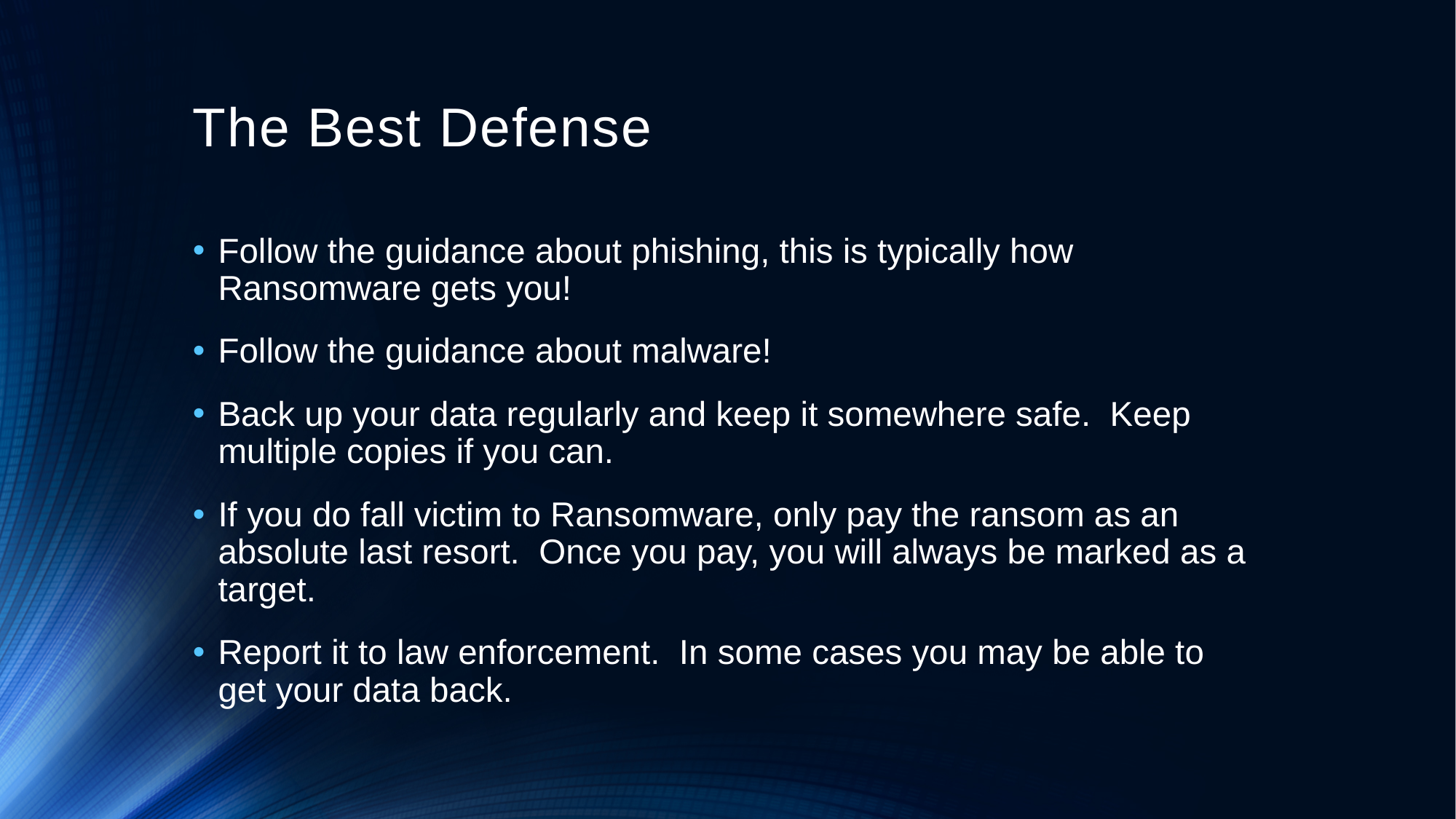

# The Best Defense
Follow the guidance about phishing, this is typically how Ransomware gets you!
Follow the guidance about malware!
Back up your data regularly and keep it somewhere safe.  Keep multiple copies if you can.
If you do fall victim to Ransomware, only pay the ransom as an absolute last resort.  Once you pay, you will always be marked as a target.
Report it to law enforcement.  In some cases you may be able to get your data back.